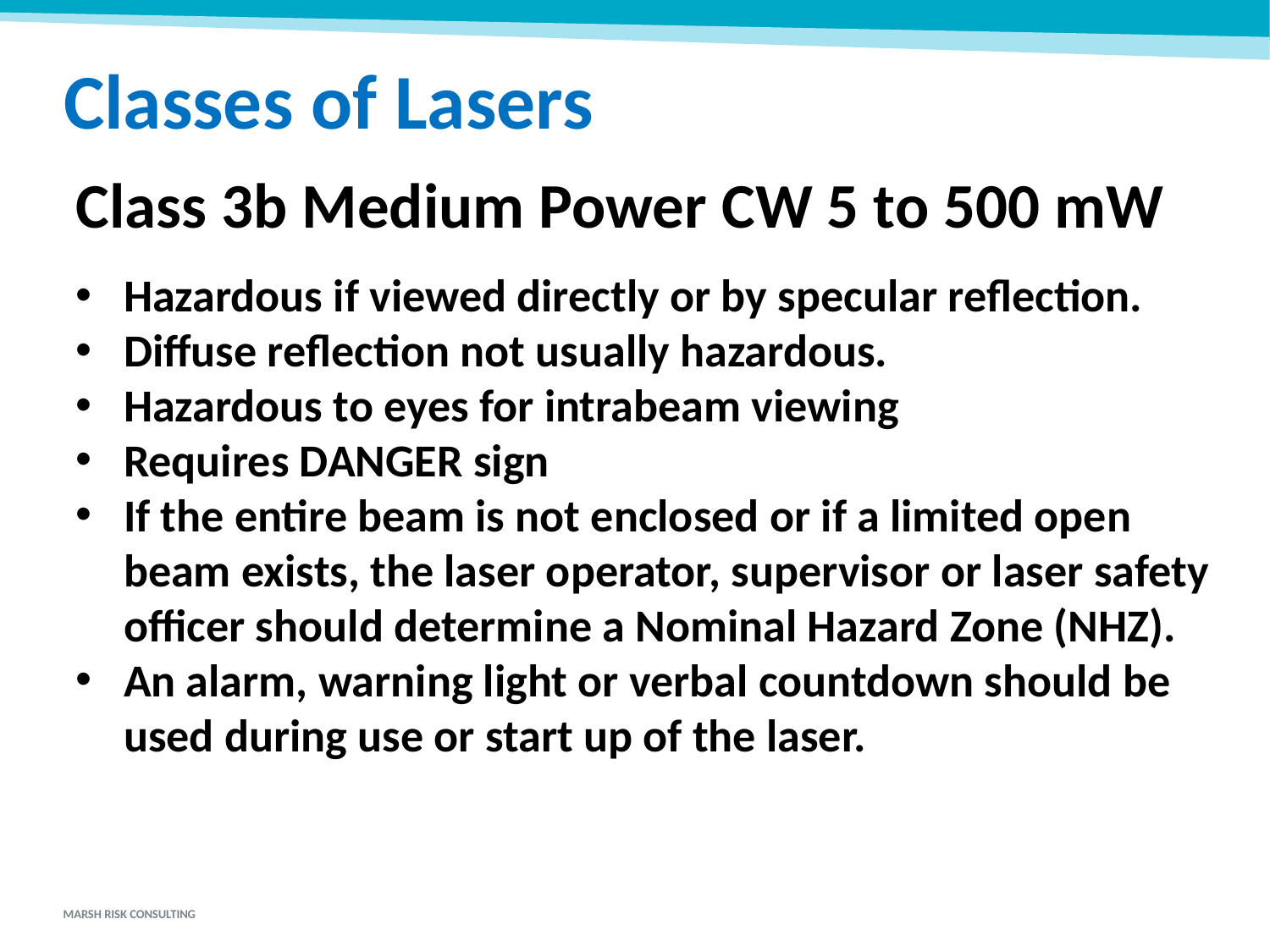

Classes of Lasers
Class 3b Medium Power CW 5 to 500 mW

Hazardous if viewed directly or by specular reflection.
Diffuse reflection not usually hazardous.
Hazardous to eyes for intrabeam viewing
Requires DANGER sign
If the entire beam is not enclosed or if a limited open beam exists, the laser operator, supervisor or laser safety officer should determine a Nominal Hazard Zone (NHZ).
An alarm, warning light or verbal countdown should be used during use or start up of the laser.